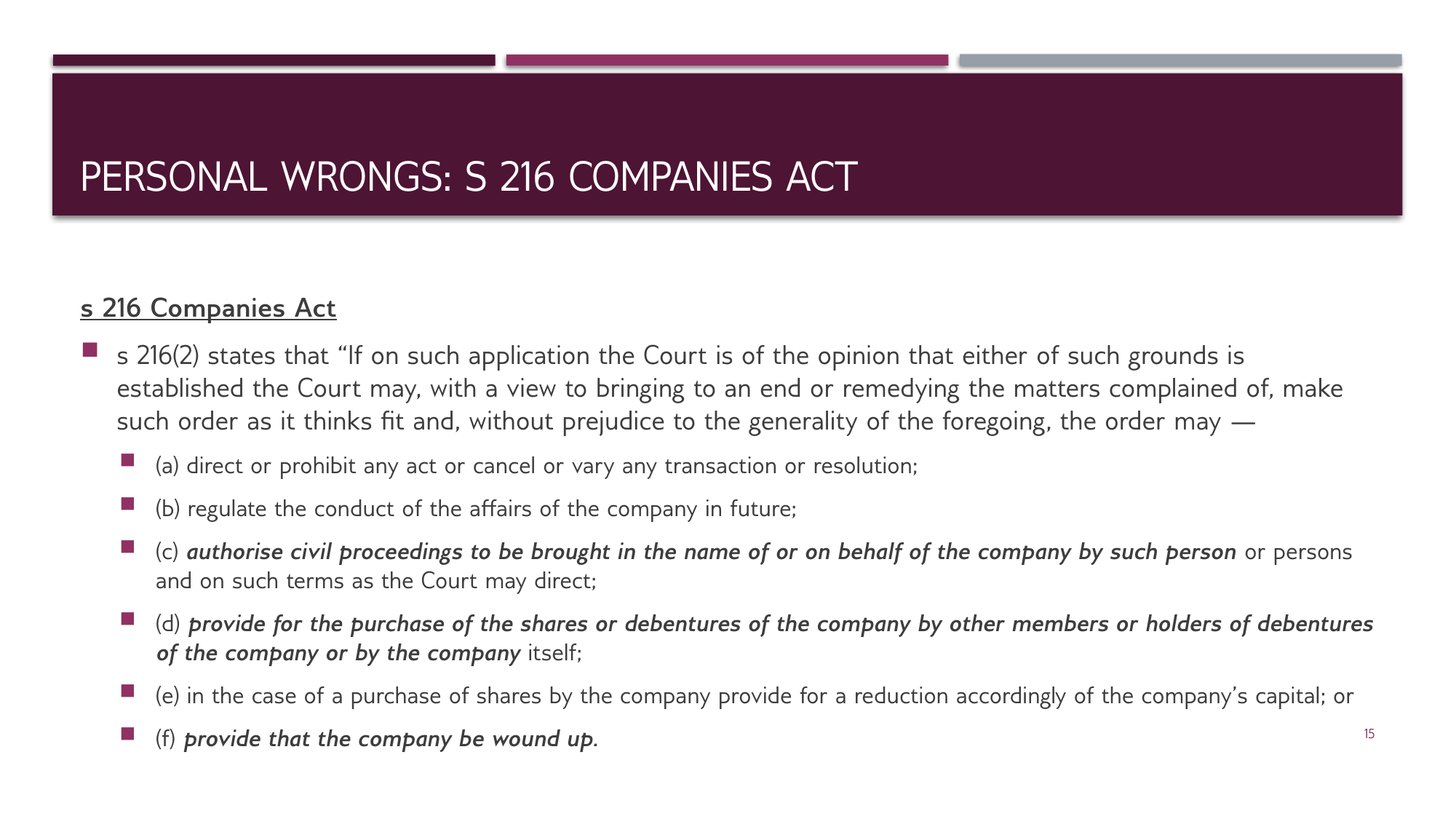

# Personal wrongs: s 216 companies act
s 216 Companies Act
s 216(2) states that “If on such application the Court is of the opinion that either of such grounds is established the Court may, with a view to bringing to an end or remedying the matters complained of, make such order as it thinks fit and, without prejudice to the generality of the foregoing, the order may —
(a) direct or prohibit any act or cancel or vary any transaction or resolution;
(b) regulate the conduct of the affairs of the company in future;
(c) authorise civil proceedings to be brought in the name of or on behalf of the company by such person or persons and on such terms as the Court may direct;
(d) provide for the purchase of the shares or debentures of the company by other members or holders of debentures of the company or by the company itself;
(e) in the case of a purchase of shares by the company provide for a reduction accordingly of the company’s capital; or
(f) provide that the company be wound up.
15